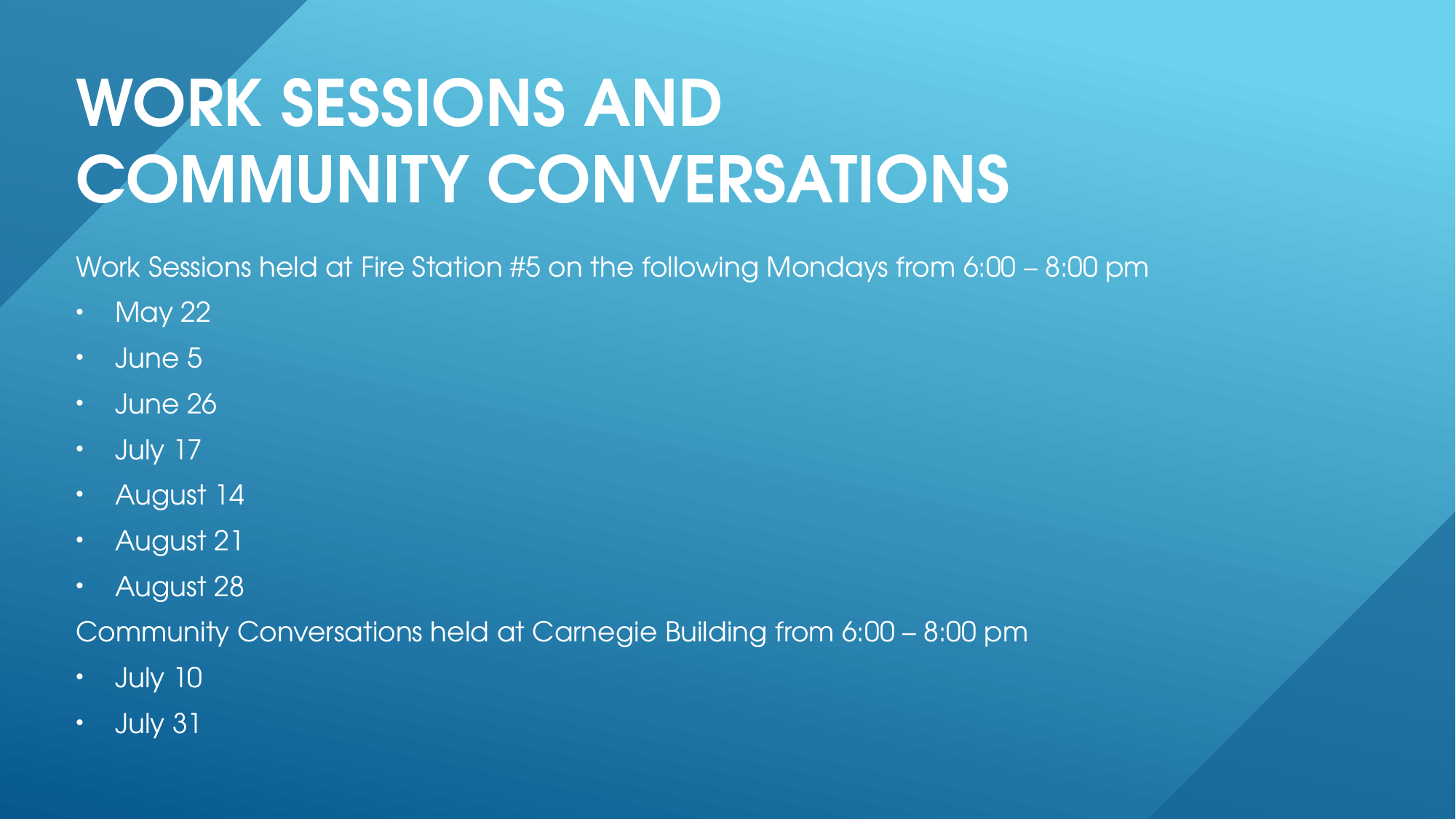

# Work Sessions and Community Conversations
Work Sessions held at Fire Station #5 on the following Mondays from 6:00 – 8:00 pm
May 22
June 5
June 26
July 17
August 14
August 21
August 28
Community Conversations held at Carnegie Building from 6:00 – 8:00 pm
July 10
July 31